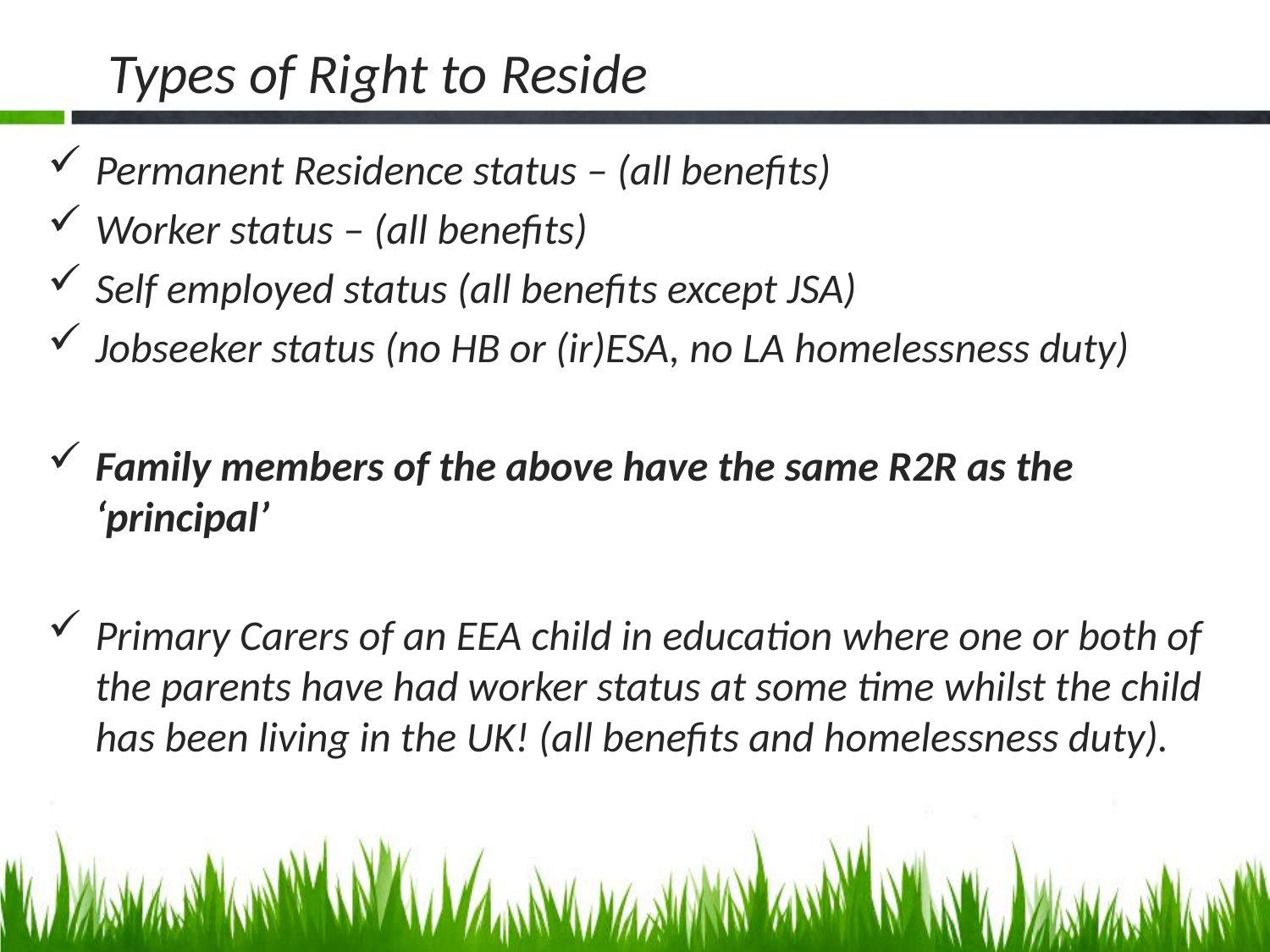

# Types of Right to Reside
Permanent Residence status – (all benefits)
Worker status – (all benefits)
Self employed status (all benefits except JSA)
Jobseeker status (no HB or (ir)ESA, no LA homelessness duty)

Family members of the above have the same R2R as the ‘principal’

Primary Carers of an EEA child in education where one or both of the parents have had worker status at some time whilst the child has been living in the UK! (all benefits and homelessness duty).